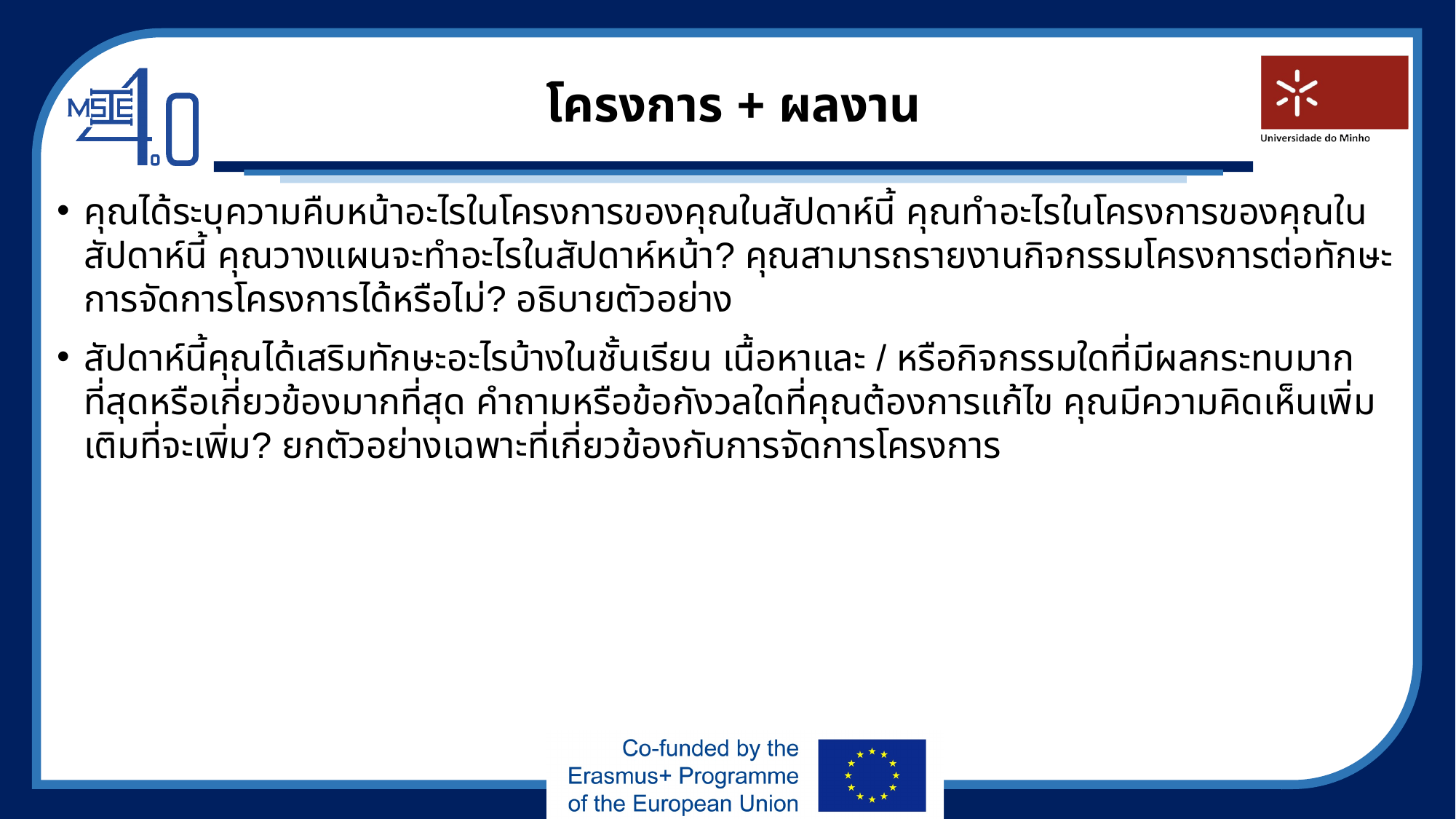

# โครงการ + ผลงาน
คุณได้ระบุความคืบหน้าอะไรในโครงการของคุณในสัปดาห์นี้ คุณทำอะไรในโครงการของคุณในสัปดาห์นี้ คุณวางแผนจะทำอะไรในสัปดาห์หน้า? คุณสามารถรายงานกิจกรรมโครงการต่อทักษะการจัดการโครงการได้หรือไม่? อธิบายตัวอย่าง
สัปดาห์นี้คุณได้เสริมทักษะอะไรบ้างในชั้นเรียน เนื้อหาและ / หรือกิจกรรมใดที่มีผลกระทบมากที่สุดหรือเกี่ยวข้องมากที่สุด คำถามหรือข้อกังวลใดที่คุณต้องการแก้ไข คุณมีความคิดเห็นเพิ่มเติมที่จะเพิ่ม? ยกตัวอย่างเฉพาะที่เกี่ยวข้องกับการจัดการโครงการ